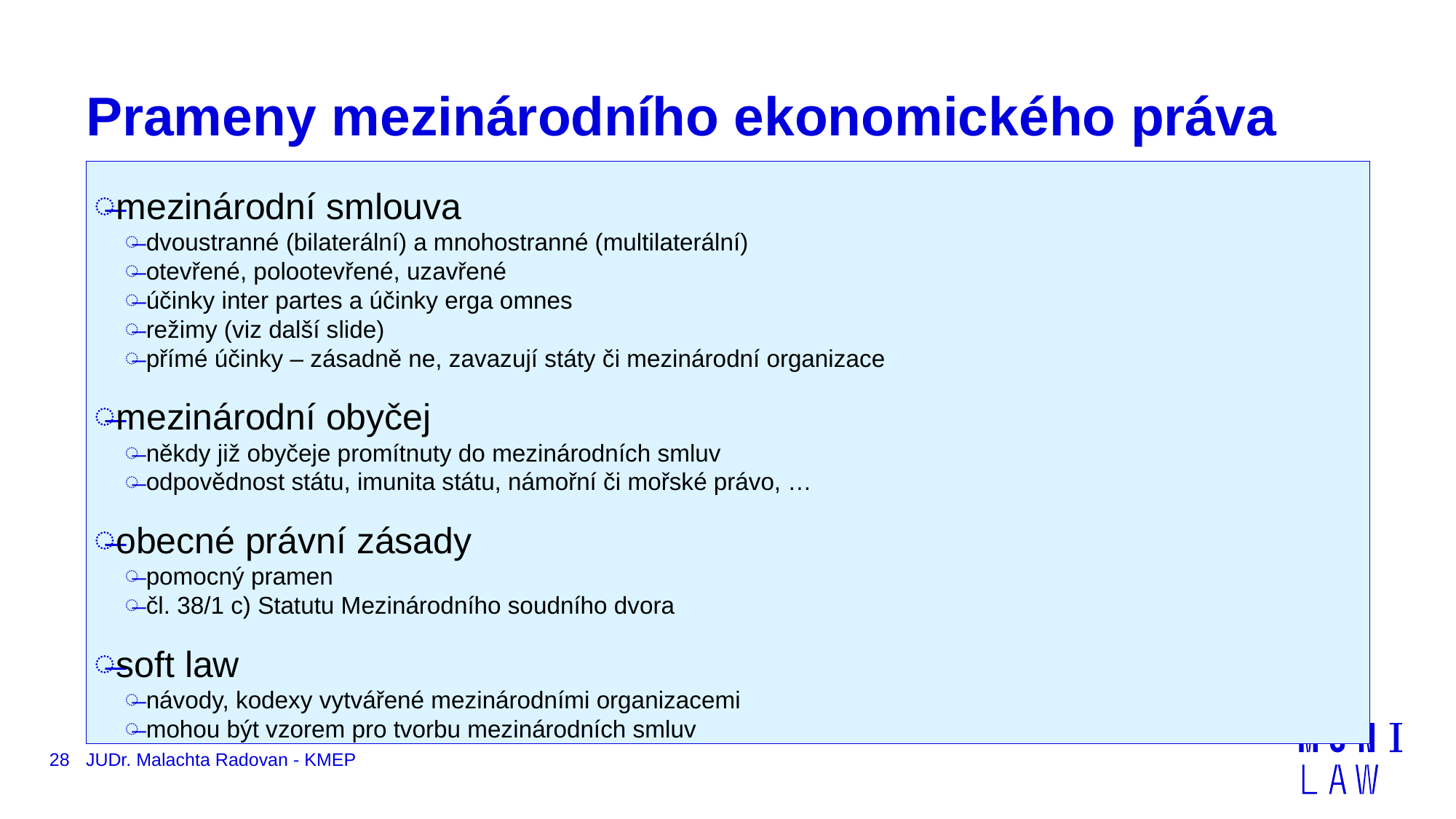

# Prameny mezinárodního ekonomického práva
mezinárodní smlouva
dvoustranné (bilaterální) a mnohostranné (multilaterální)
otevřené, polootevřené, uzavřené
účinky inter partes a účinky erga omnes
režimy (viz další slide)
přímé účinky – zásadně ne, zavazují státy či mezinárodní organizace
mezinárodní obyčej
někdy již obyčeje promítnuty do mezinárodních smluv
odpovědnost státu, imunita státu, námořní či mořské právo, …
obecné právní zásady
pomocný pramen
čl. 38/1 c) Statutu Mezinárodního soudního dvora
soft law
návody, kodexy vytvářené mezinárodními organizacemi
mohou být vzorem pro tvorbu mezinárodních smluv

28
JUDr. Malachta Radovan - KMEP